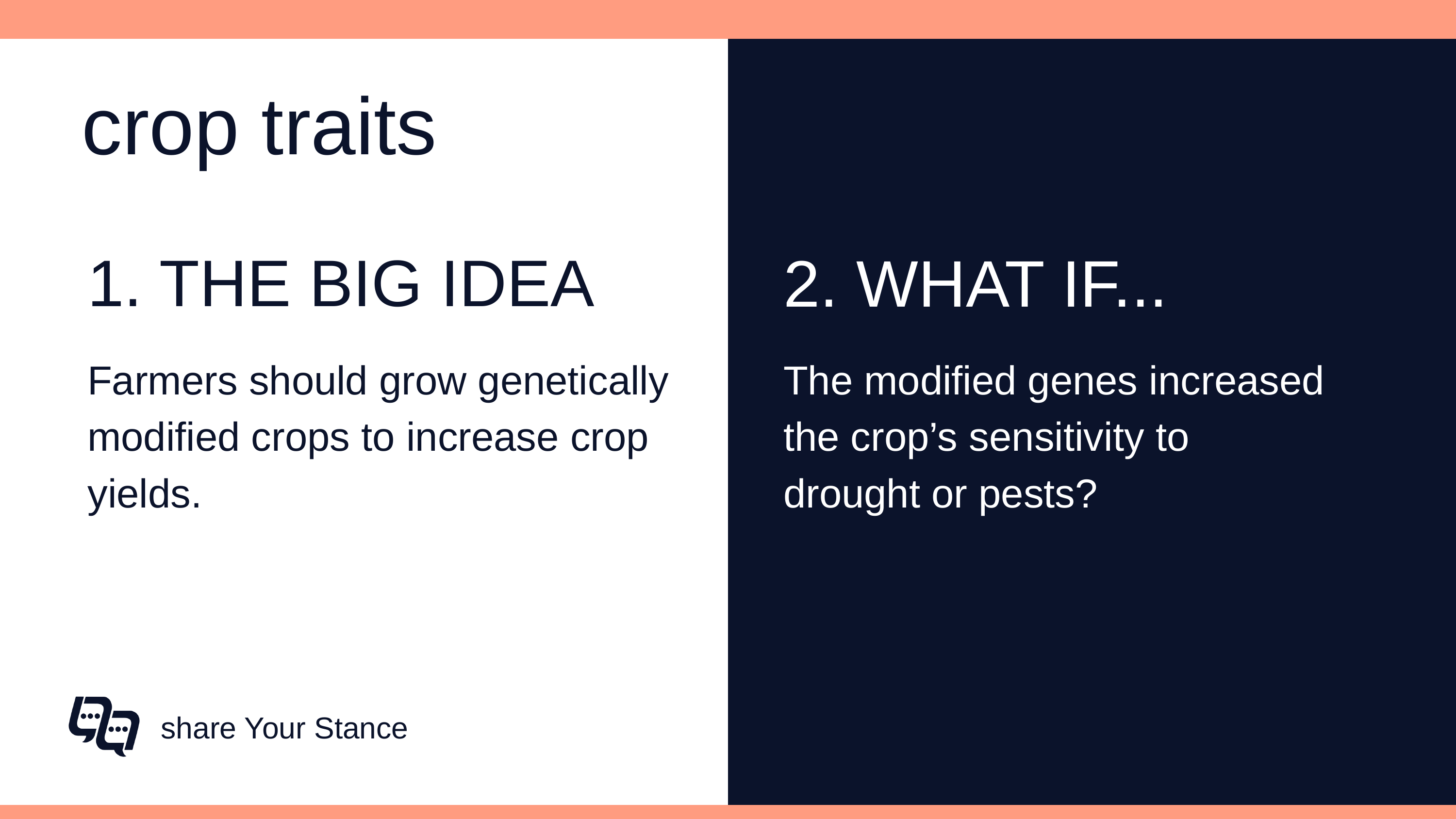

crop traits
1. THE BIG IDEA
2. WHAT IF...
Farmers should grow genetically modified crops to increase crop yields.
The modified genes increased the crop’s sensitivity to drought or pests?

share Your Stance